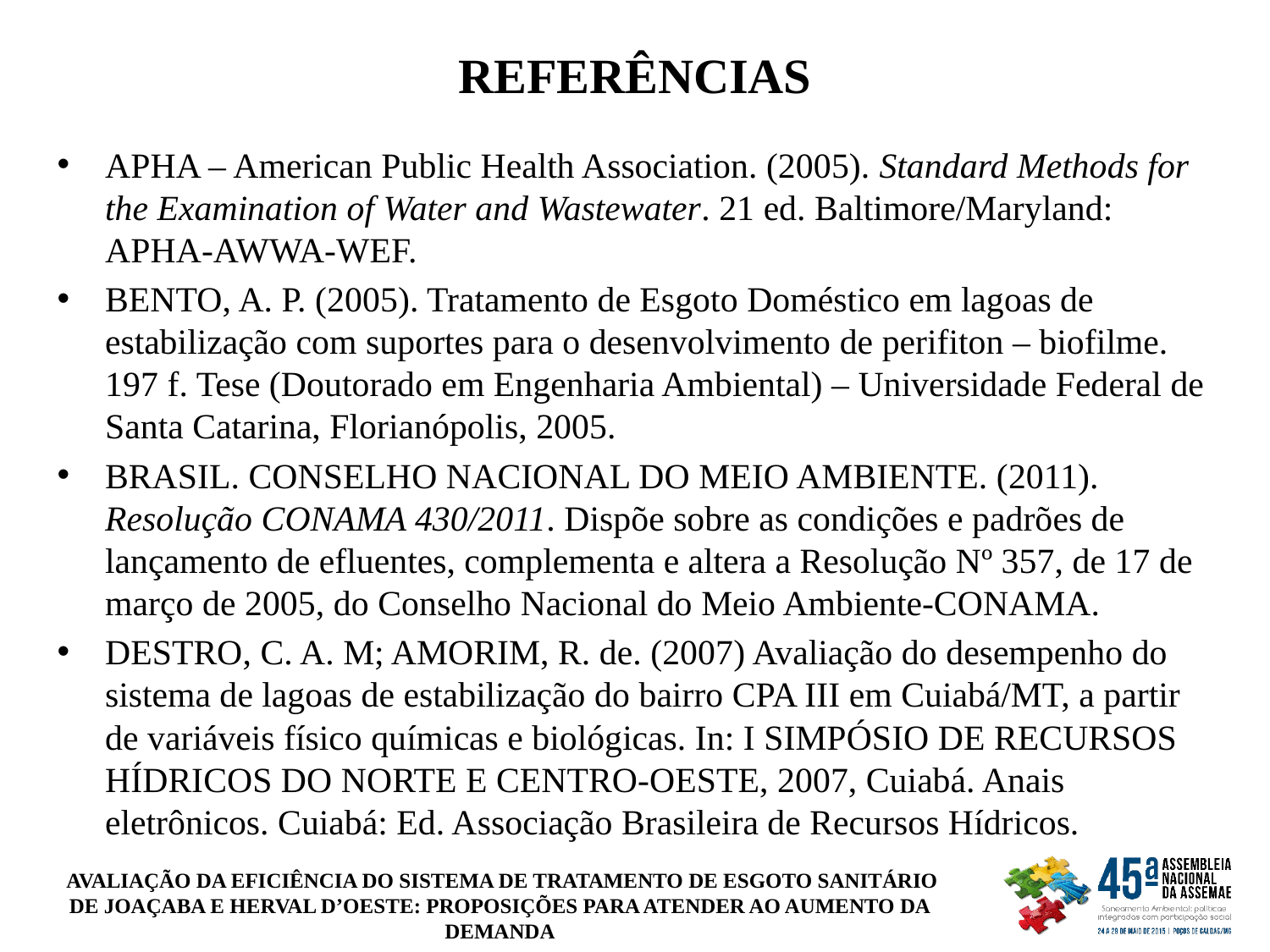

REFERÊNCIAS
APHA – American Public Health Association. (2005). Standard Methods for the Examination of Water and Wastewater. 21 ed. Baltimore/Maryland: APHA-AWWA-WEF.
BENTO, A. P. (2005). Tratamento de Esgoto Doméstico em lagoas de estabilização com suportes para o desenvolvimento de perifiton – biofilme. 197 f. Tese (Doutorado em Engenharia Ambiental) – Universidade Federal de Santa Catarina, Florianópolis, 2005.
BRASIL. CONSELHO NACIONAL DO MEIO AMBIENTE. (2011). Resolução CONAMA 430/2011. Dispõe sobre as condições e padrões de lançamento de efluentes, complementa e altera a Resolução Nº 357, de 17 de março de 2005, do Conselho Nacional do Meio Ambiente-CONAMA.
DESTRO, C. A. M; AMORIM, R. de. (2007) Avaliação do desempenho do sistema de lagoas de estabilização do bairro CPA III em Cuiabá/MT, a partir de variáveis físico químicas e biológicas. In: I SIMPÓSIO DE RECURSOS HÍDRICOS DO NORTE E CENTRO-OESTE, 2007, Cuiabá. Anais eletrônicos. Cuiabá: Ed. Associação Brasileira de Recursos Hídricos.